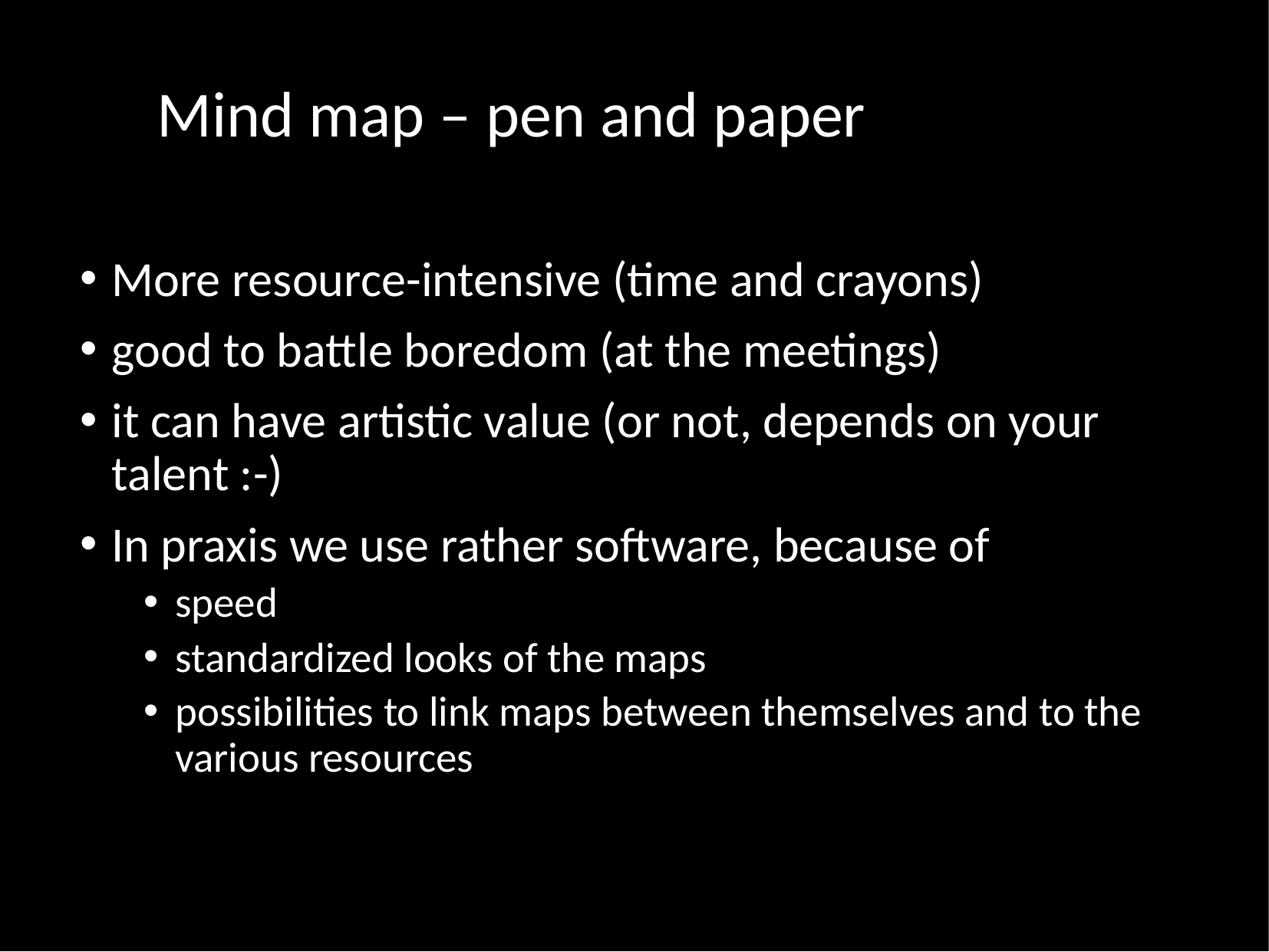

Mind map – pen and paper
More resource-intensive (time and crayons)
good to battle boredom (at the meetings)
it can have artistic value (or not, depends on your talent :-)
In praxis we use rather software, because of
speed
standardized looks of the maps
possibilities to link maps between themselves and to the various resources